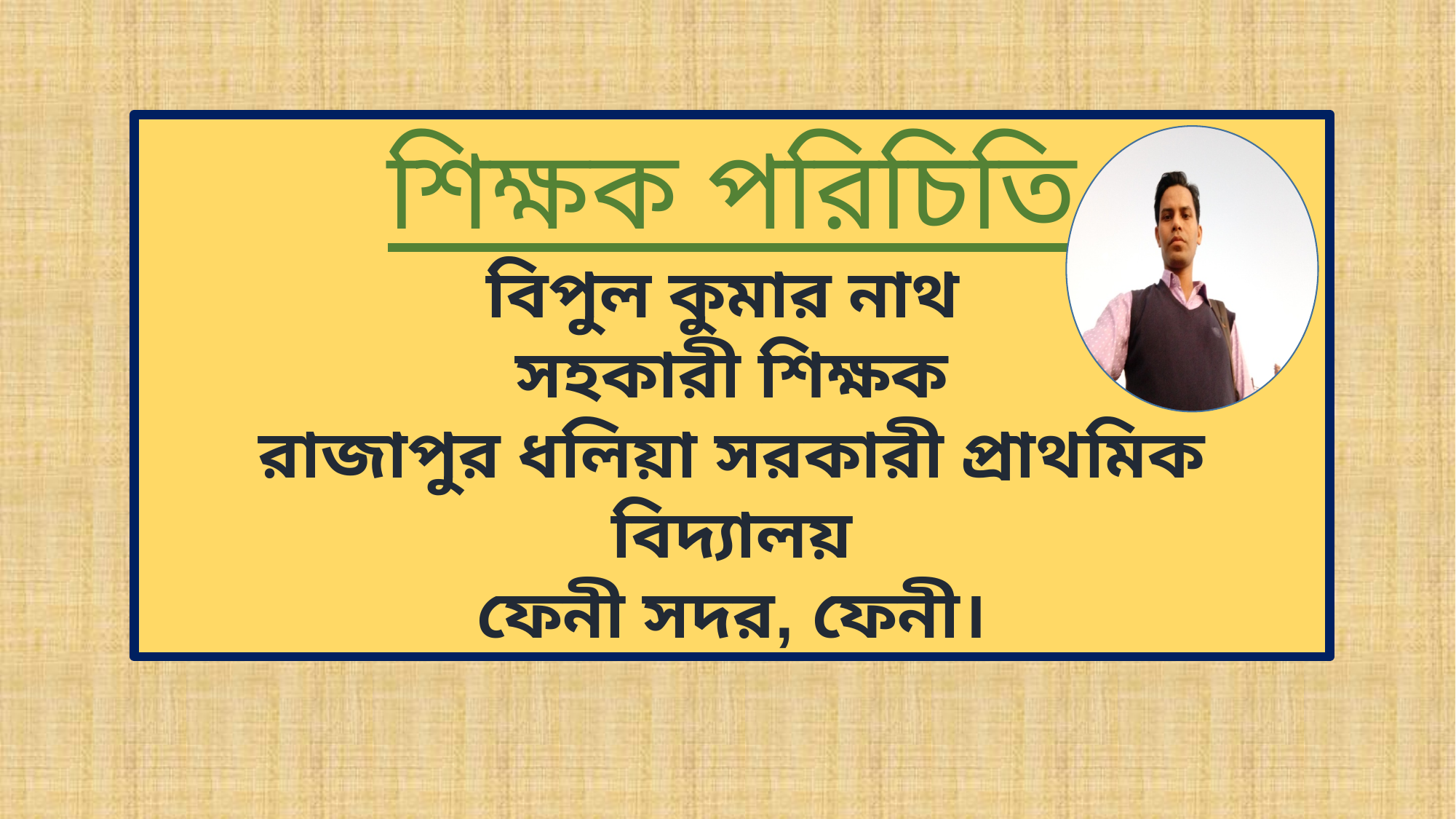

শিক্ষক পরিচিতি
বিপুল কুমার নাথ
সহকারী শিক্ষক
রাজাপুর ধলিয়া সরকারী প্রাথমিক বিদ্যালয়
ফেনী সদর, ফেনী।